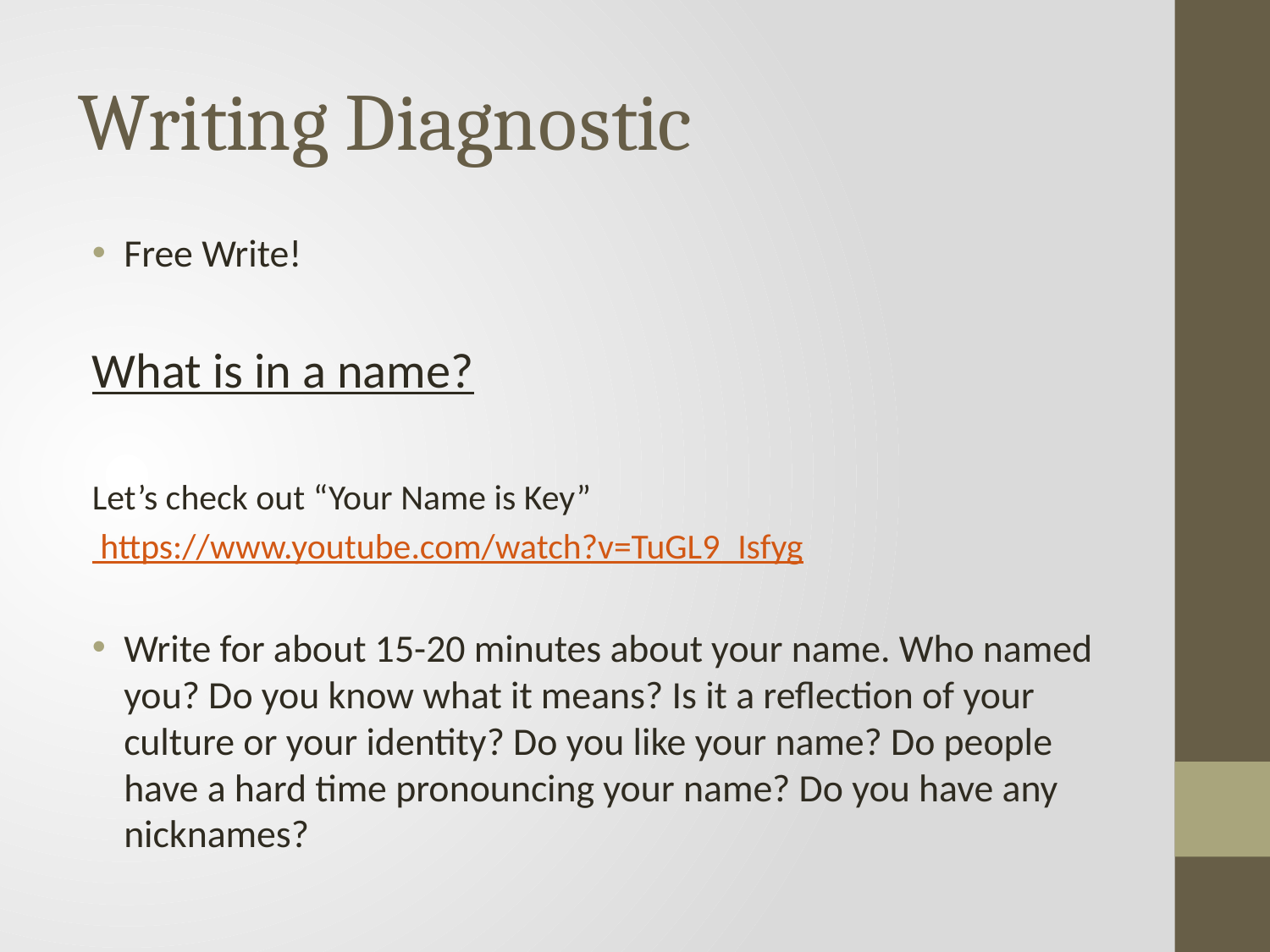

# Writing Diagnostic
Free Write!

What is in a name?

Let’s check out “Your Name is Key”
 https://www.youtube.com/watch?v=TuGL9_Isfyg

Write for about 15-20 minutes about your name. Who named you? Do you know what it means? Is it a reflection of your culture or your identity? Do you like your name? Do people have a hard time pronouncing your name? Do you have any nicknames?